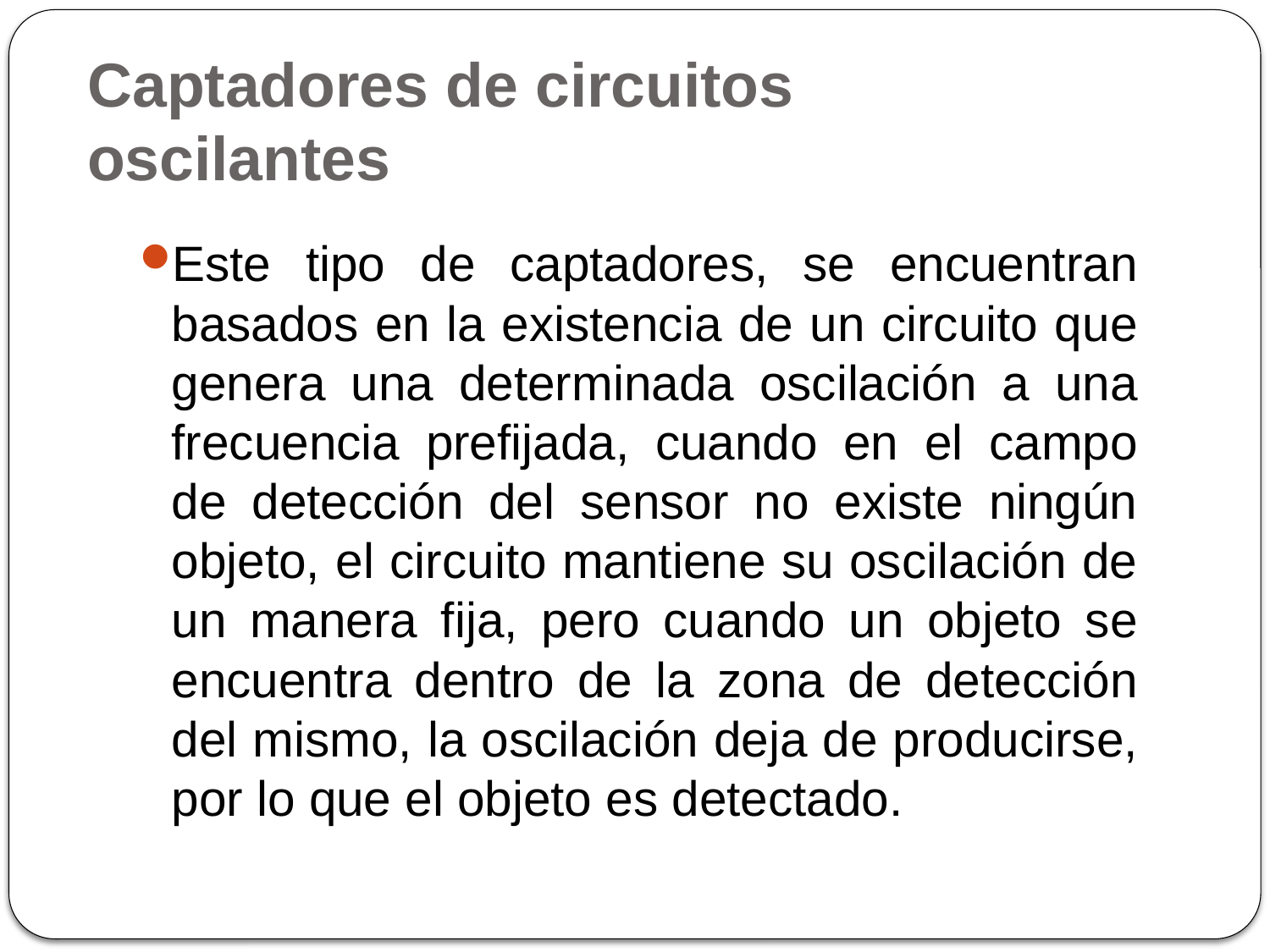

# Captadores de circuitos oscilantes
Este tipo de captadores, se encuentran basados en la existencia de un circuito que genera una determinada oscilación a una frecuencia prefijada, cuando en el campo de detección del sensor no existe ningún objeto, el circuito mantiene su oscilación de un manera fija, pero cuando un objeto se encuentra dentro de la zona de detección del mismo, la oscilación deja de producirse, por lo que el objeto es detectado.